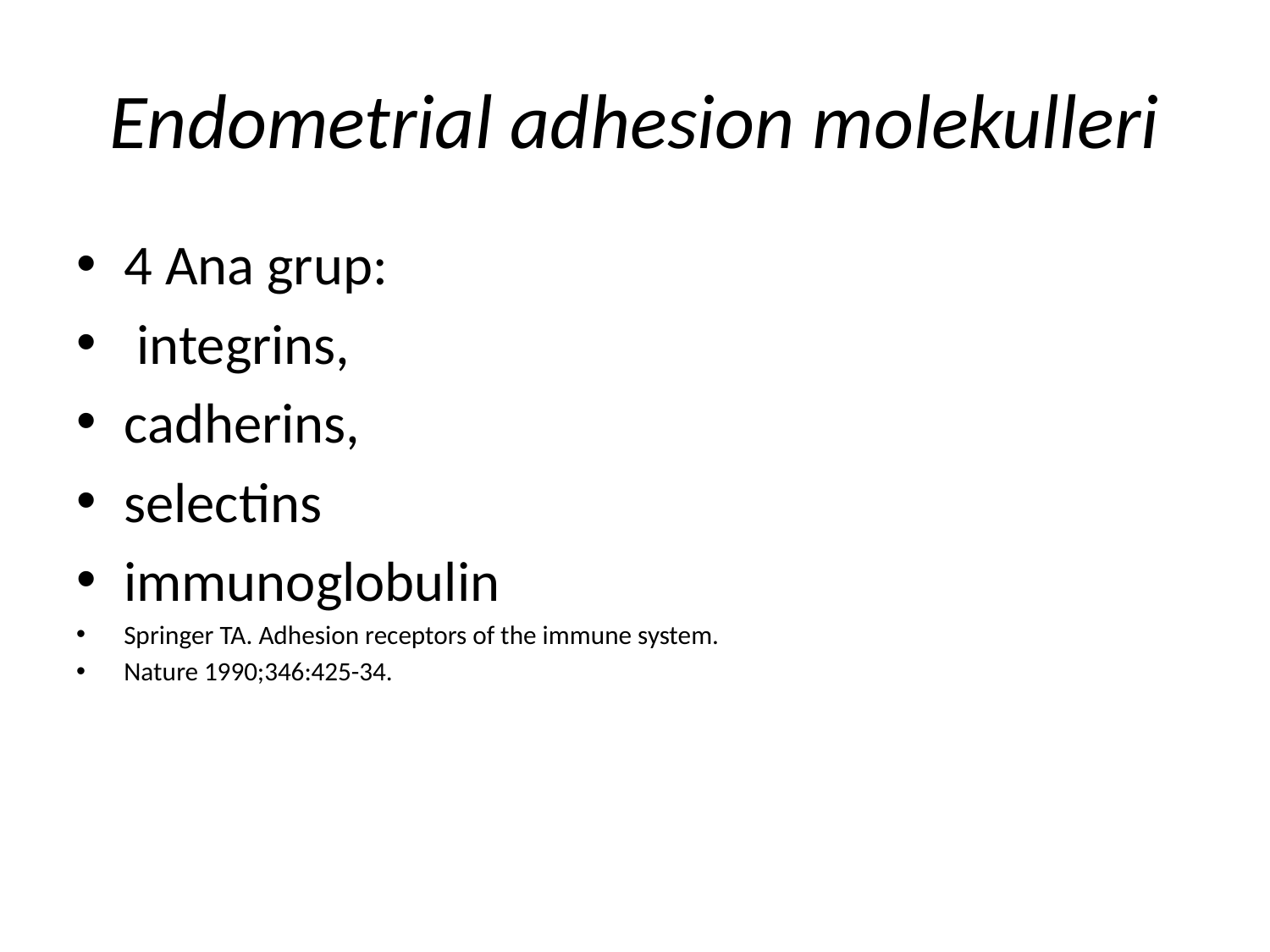

# Endometrial adhesion molekulleri
4 Ana grup:
 integrins,
cadherins,
selectins
immunoglobulin
Springer TA. Adhesion receptors of the immune system.
Nature 1990;346:425-34.